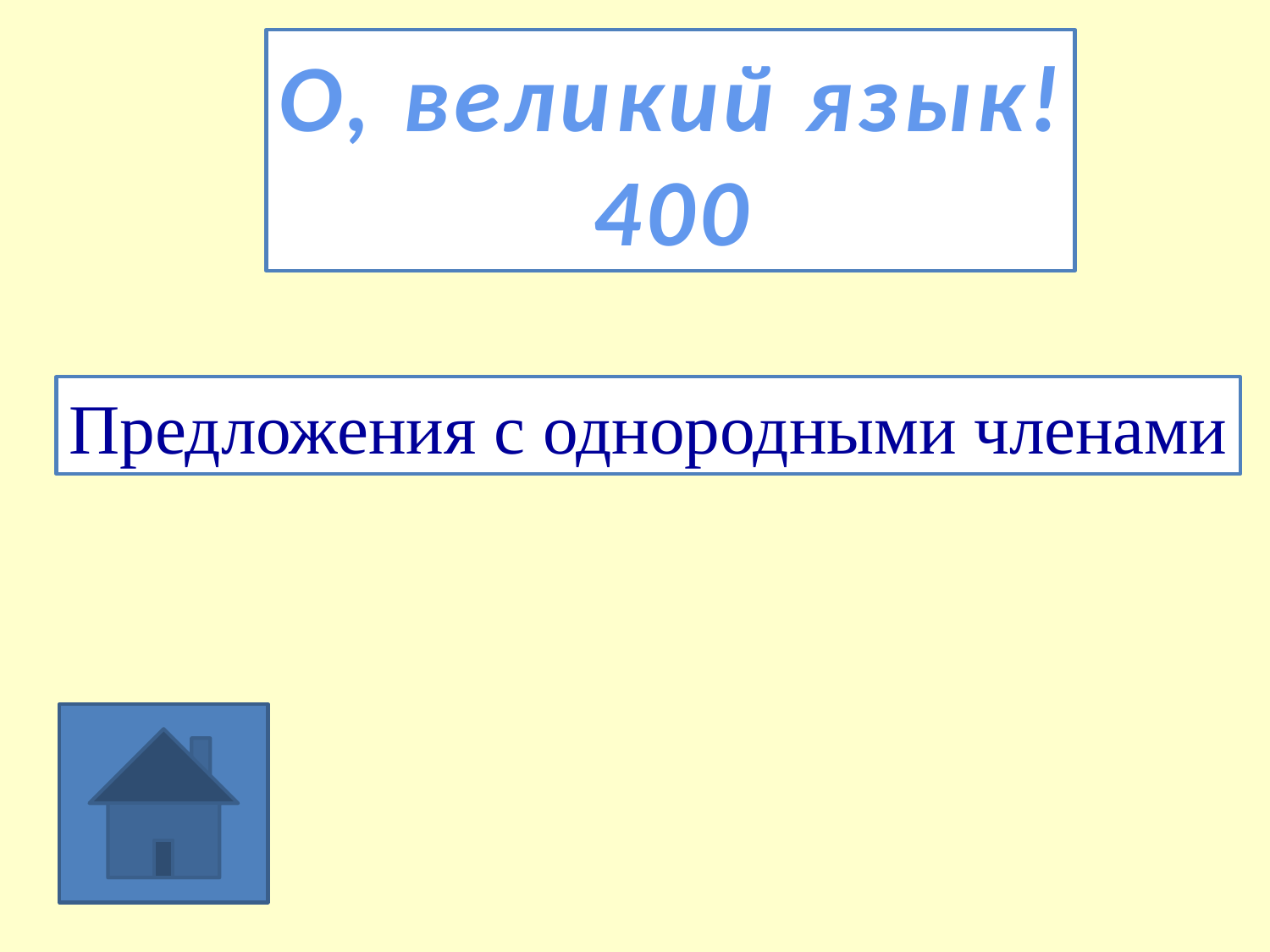

О, великий язык!
400
Предложения с однородными членами